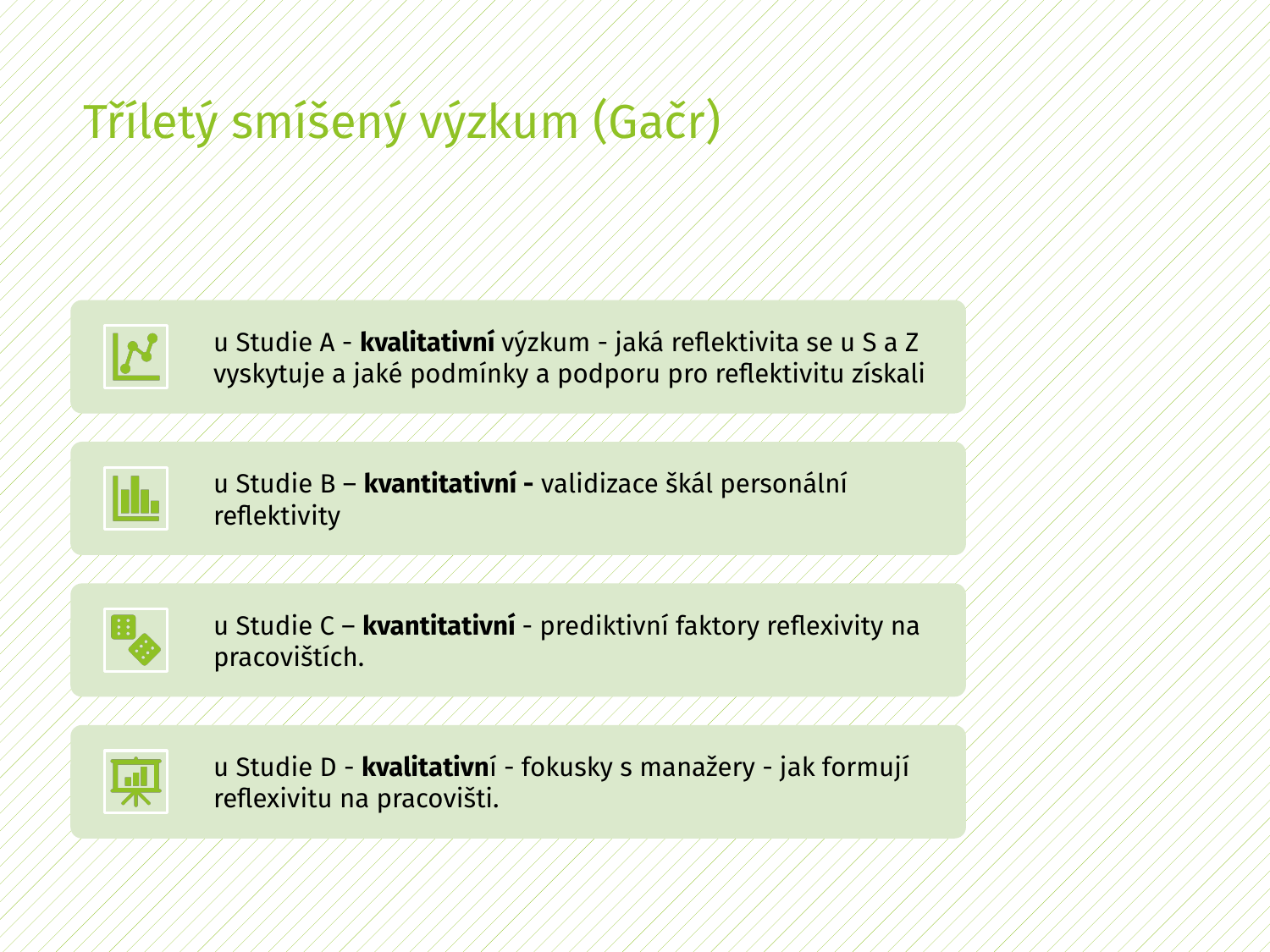

# Tříletý smíšený výzkum (Gačr)
u Studie A - kvalitativní výzkum - jaká reflektivita se u S a Z vyskytuje a jaké podmínky a podporu pro reflektivitu získali
u Studie B – kvantitativní - validizace škál personální reflektivity
u Studie C – kvantitativní - prediktivní faktory reflexivity na pracovištích.
u Studie D - kvalitativní - fokusky s manažery - jak formují reflexivitu na pracovišti.